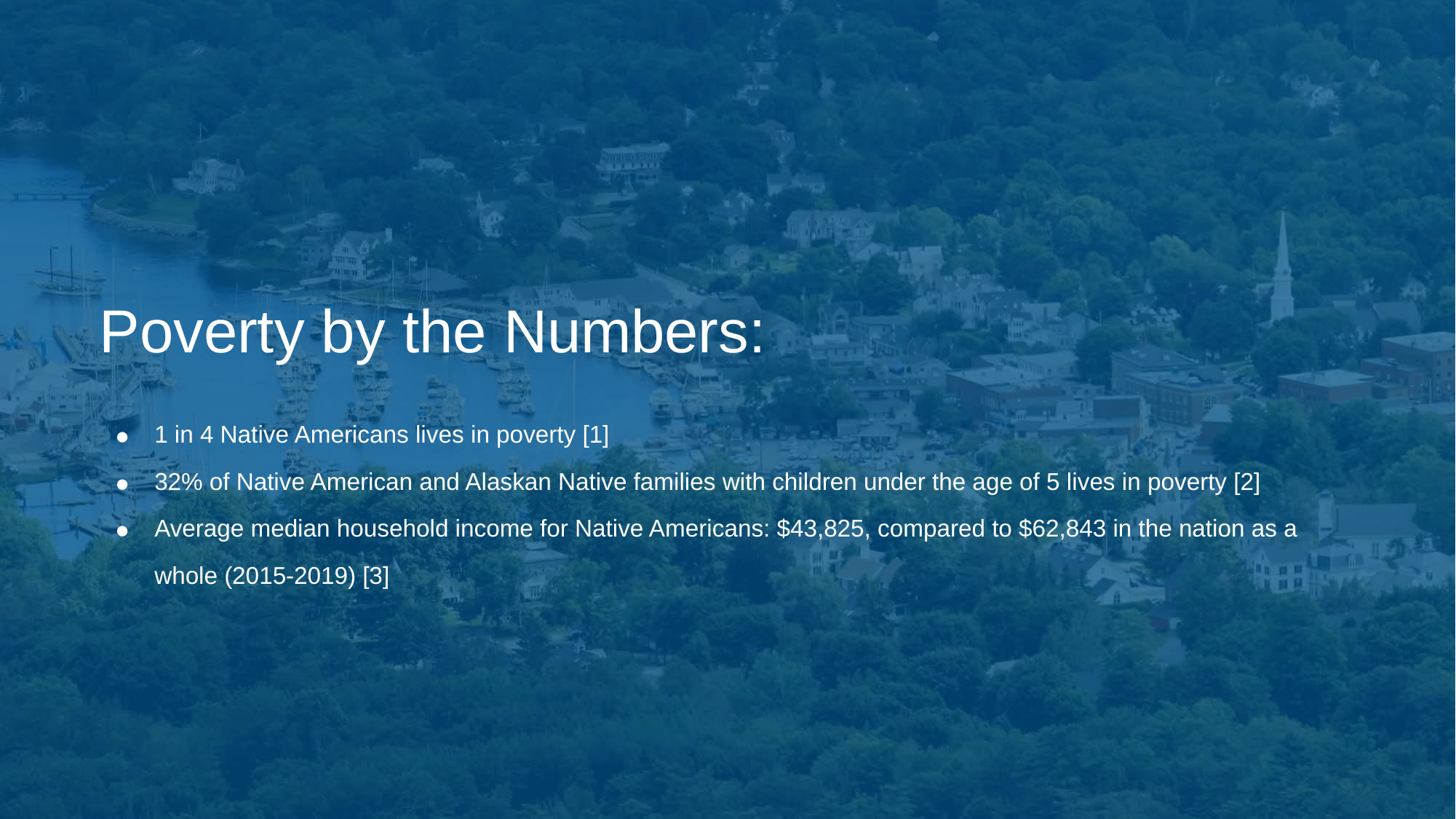

# Poverty by the Numbers:
1 in 4 Native Americans lives in poverty [1]
32% of Native American and Alaskan Native families with children under the age of 5 lives in poverty [2]
Average median household income for Native Americans: $43,825, compared to $62,843 in the nation as a whole (2015-2019) [3]